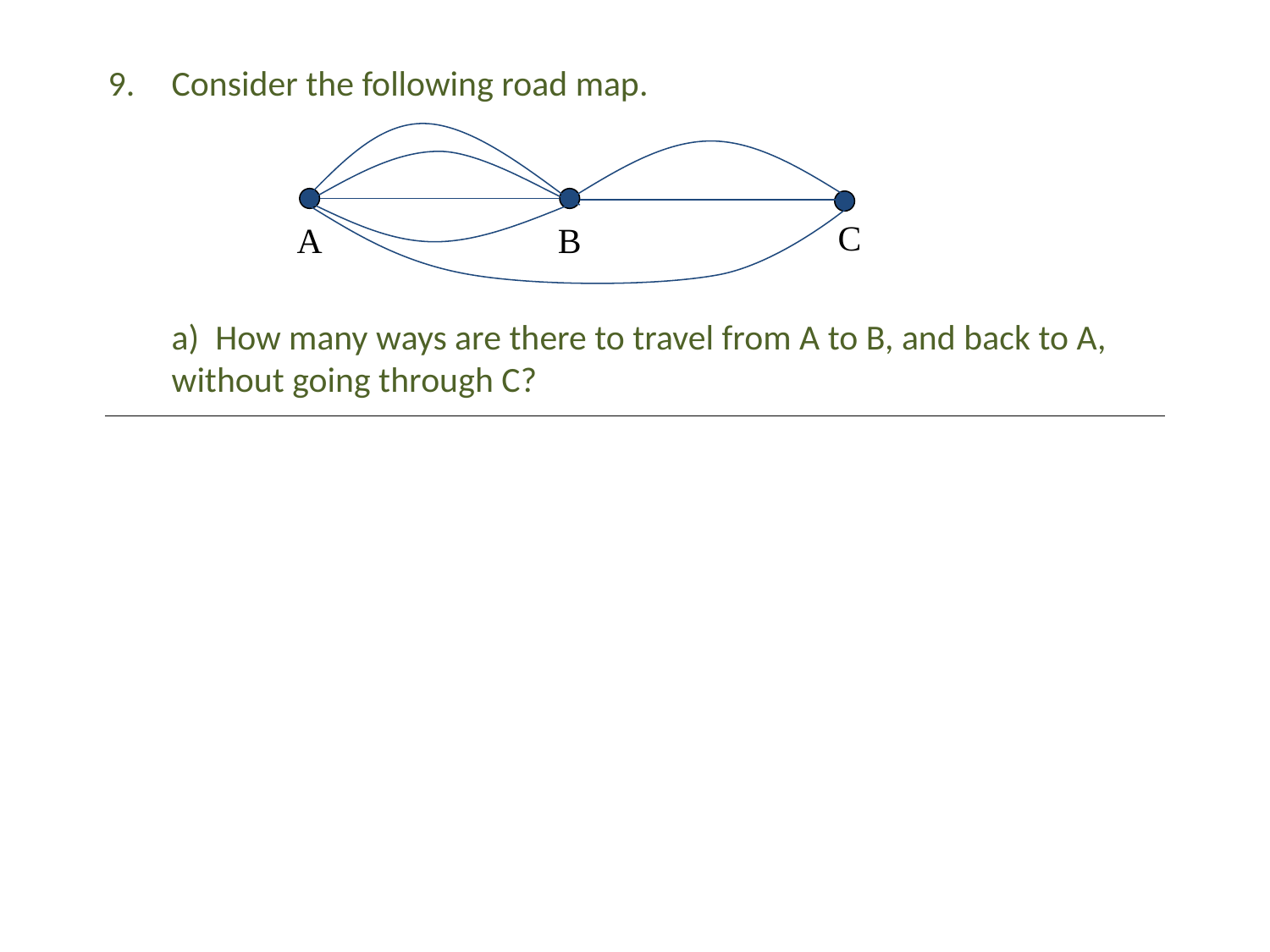

# Consider the following road map. a)  How many ways are there to travel from A to B, and back to A, without going through C?

C
A
B